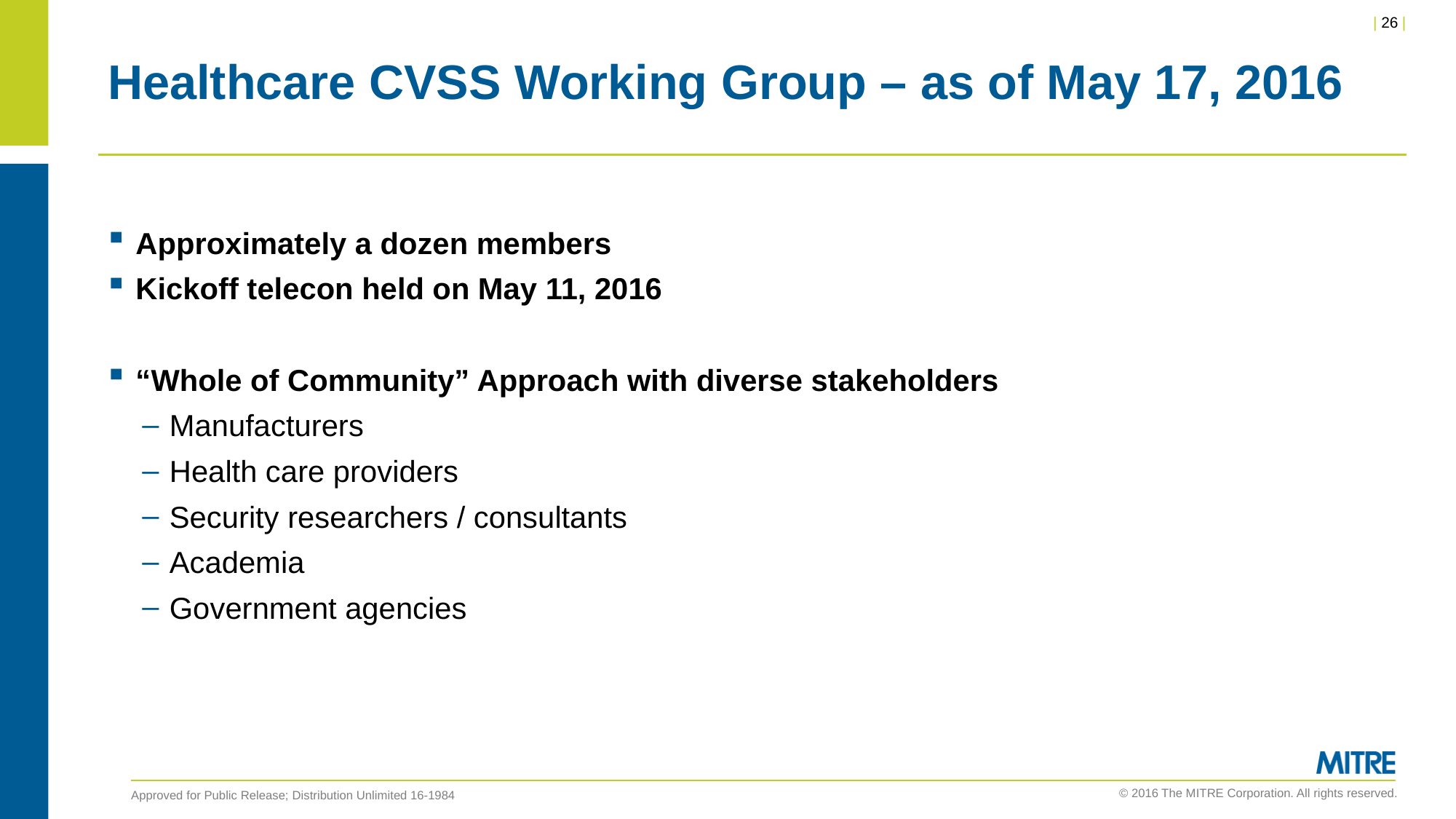

# Healthcare CVSS Working Group – as of May 17, 2016

Approximately a dozen members
Kickoff telecon held on May 11, 2016

“Whole of Community” Approach with diverse stakeholders
Manufacturers
Health care providers
Security researchers / consultants
Academia
Government agencies